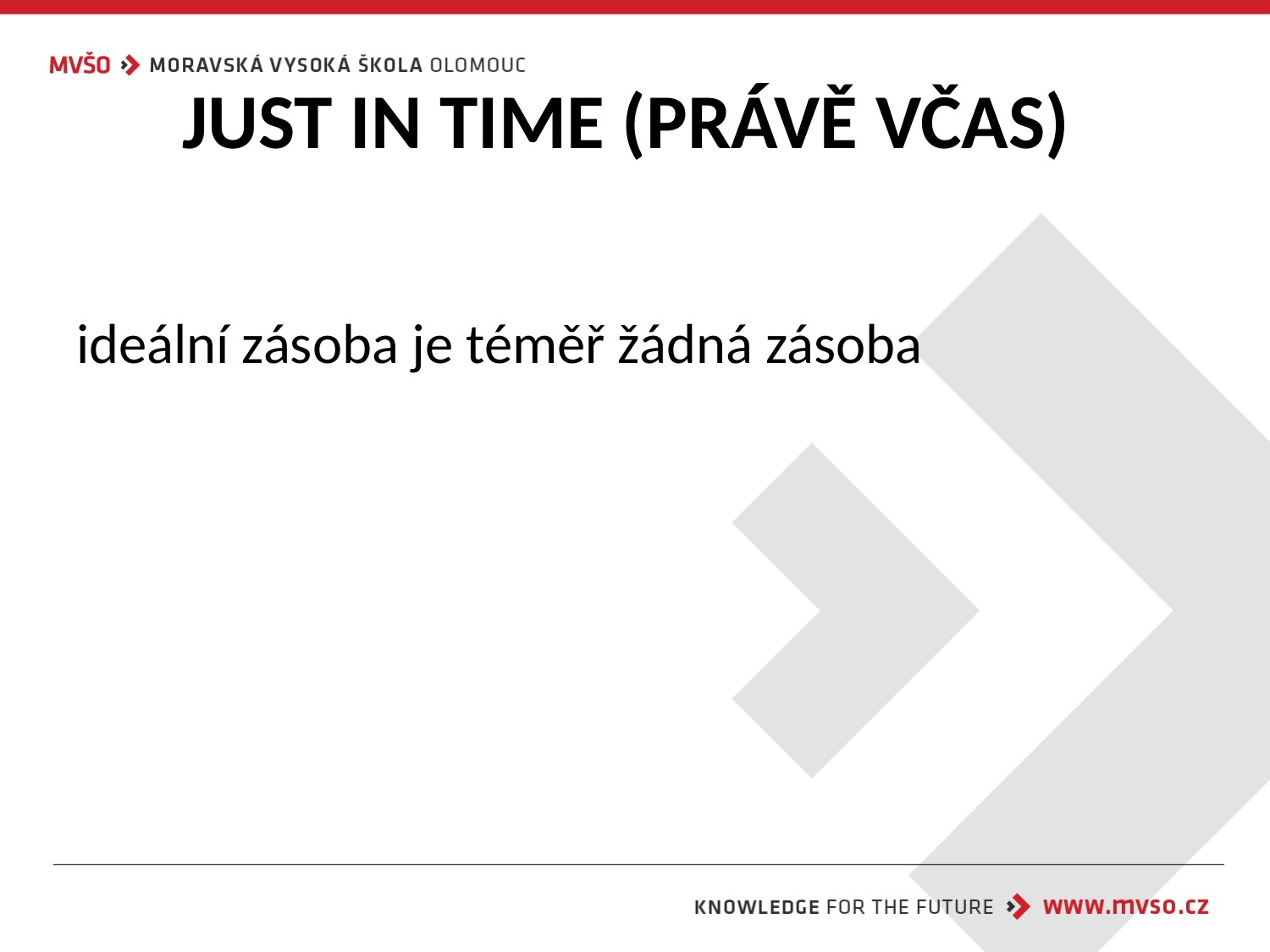

# JUST IN TIME (PRÁVĚ VČAS)

ideální zásoba je téměř žádná zásoba